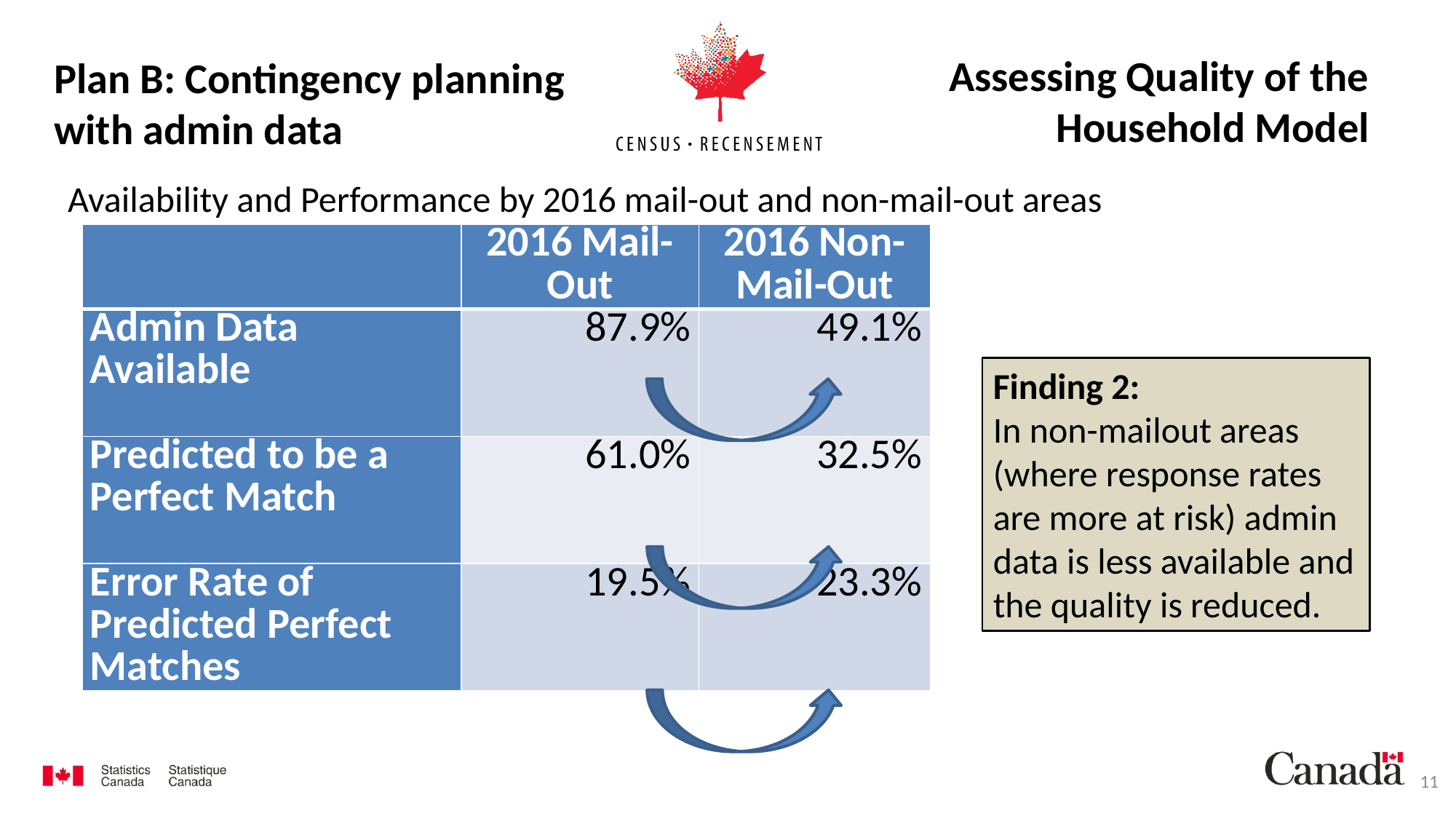

Assessing Quality of the
Household Model
Plan B: Contingency planning
with admin data
Availability and Performance by 2016 mail-out and non-mail-out areas

|  | 2016 Mail-Out | 2016 Non-Mail-Out |
| --- | --- | --- |
| Admin Data Available | 87.9% | 49.1% |
| Predicted to be a Perfect Match | 61.0% | 32.5% |
| Error Rate of Predicted Perfect Matches | 19.5% | 23.3% |

Finding 2:
In non-mailout areas (where response rates are more at risk) admin data is less available and the quality is reduced.

11